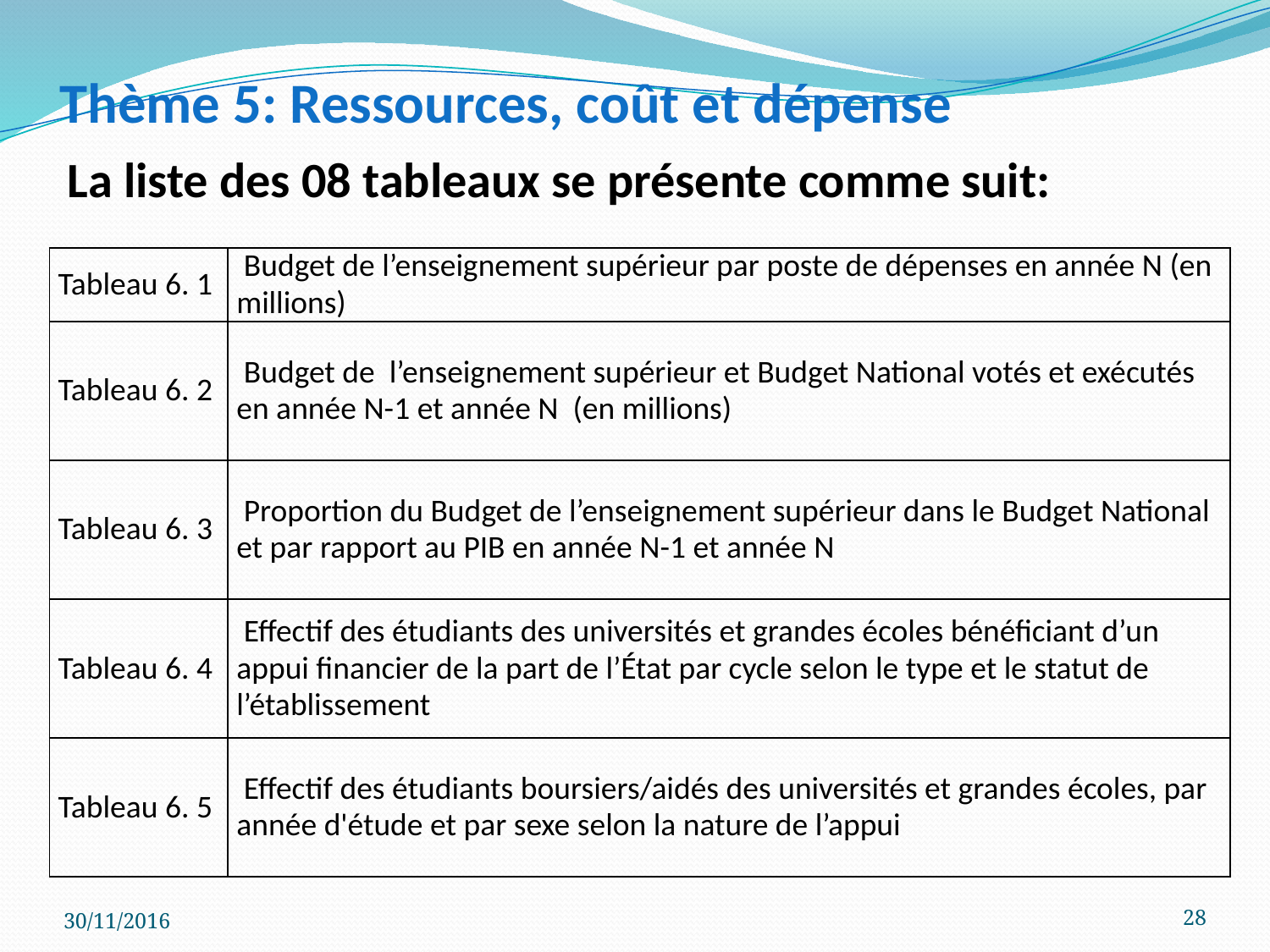

# Thème 5: Ressources, coût et dépense
La liste des 08 tableaux se présente comme suit:
| Tableau 6. 1 | Budget de l’enseignement supérieur par poste de dépenses en année N (en millions) |
| --- | --- |
| Tableau 6. 2 | Budget de l’enseignement supérieur et Budget National votés et exécutés en année N-1 et année N (en millions) |
| Tableau 6. 3 | Proportion du Budget de l’enseignement supérieur dans le Budget National et par rapport au PIB en année N-1 et année N |
| Tableau 6. 4 | Effectif des étudiants des universités et grandes écoles bénéficiant d’un appui financier de la part de l’État par cycle selon le type et le statut de l’établissement |
| Tableau 6. 5 | Effectif des étudiants boursiers/aidés des universités et grandes écoles, par année d'étude et par sexe selon la nature de l’appui |
30/11/2016
28